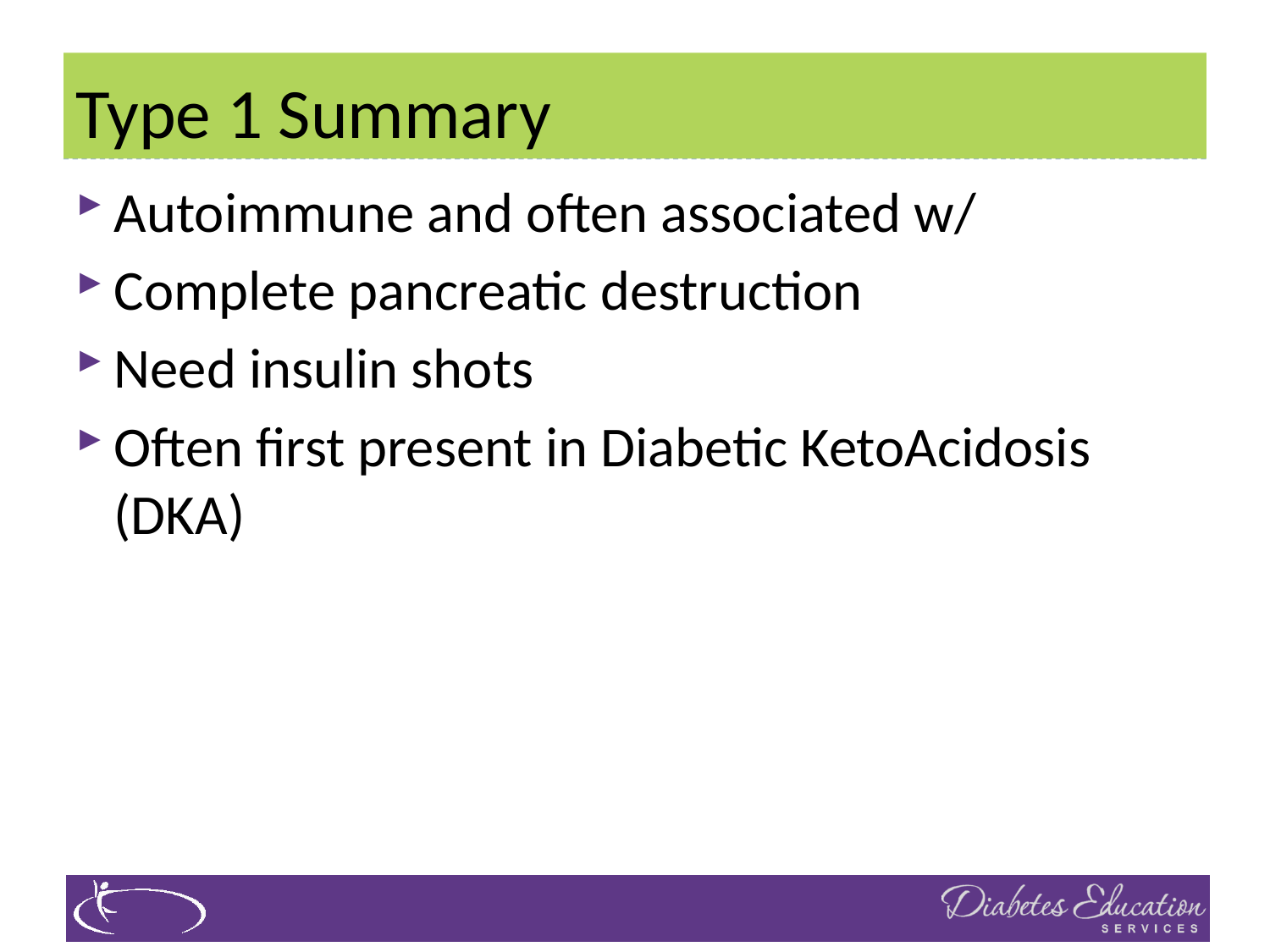

# Type 1 Summary
Autoimmune and often associated w/
Complete pancreatic destruction
Need insulin shots
Often first present in Diabetic KetoAcidosis (DKA)